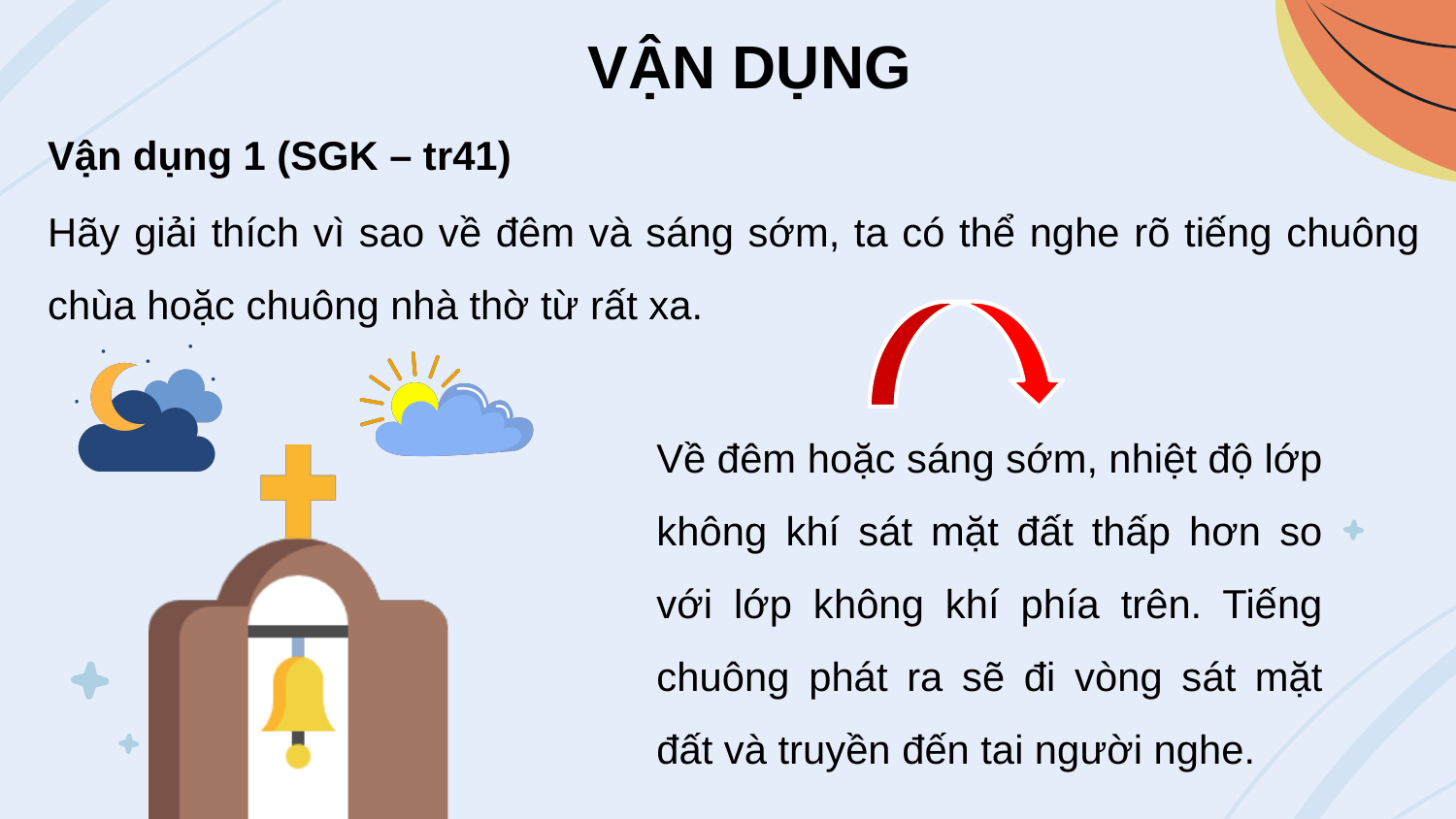

VẬN DỤNG
Vận dụng 1 (SGK – tr41)
Hãy giải thích vì sao về đêm và sáng sớm, ta có thể nghe rõ tiếng chuông chùa hoặc chuông nhà thờ từ rất xa.

Về đêm hoặc sáng sớm, nhiệt độ lớp không khí sát mặt đất thấp hơn so với lớp không khí phía trên. Tiếng chuông phát ra sẽ đi vòng sát mặt đất và truyền đến tai người nghe.